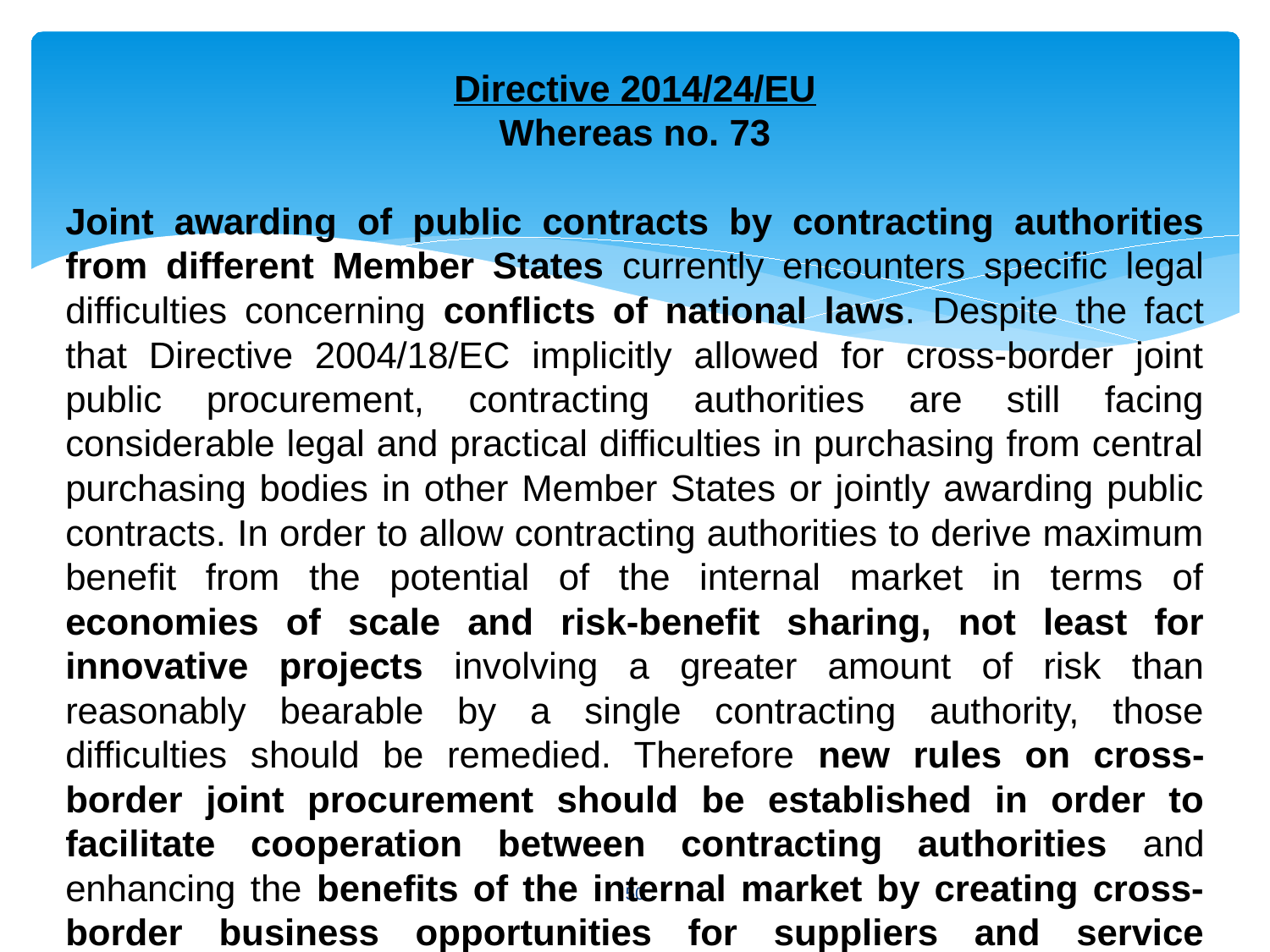

Directive 2014/24/EU
Whereas no. 73

Joint awarding of public contracts by contracting authorities from different Member States currently encounters specific legal difficulties concerning conflicts of national laws. Despite the fact that Directive 2004/18/EC implicitly allowed for cross-border joint public procurement, contracting authorities are still facing considerable legal and practical difficulties in purchasing from central purchasing bodies in other Member States or jointly awarding public contracts. In order to allow contracting authorities to derive maximum benefit from the potential of the internal market in terms of economies of scale and risk-benefit sharing, not least for innovative projects involving a greater amount of risk than reasonably bearable by a single contracting authority, those difficulties should be remedied. Therefore new rules on cross-border joint procurement should be established in order to facilitate cooperation between contracting authorities and enhancing the benefits of the internal market by creating cross-border business opportunities for suppliers and service providers.
50